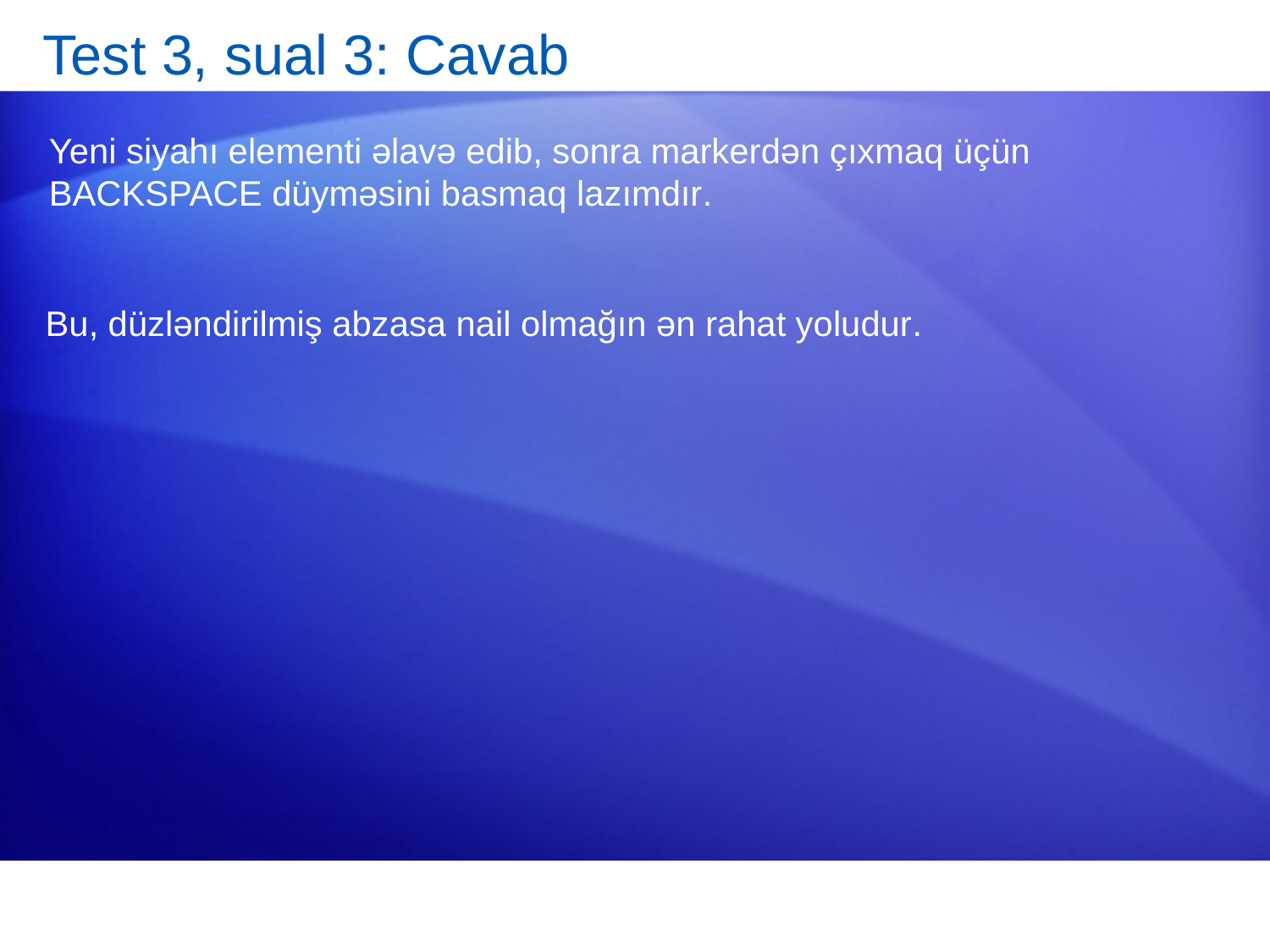

# Test 3, sual 3: Cavab
Yeni siyahı elementi əlavə edib, sonra markerdən çıxmaq üçün BACKSPACE düyməsini basmaq lazımdır.
Bu, düzləndirilmiş abzasa nail olmağın ən rahat yoludur.